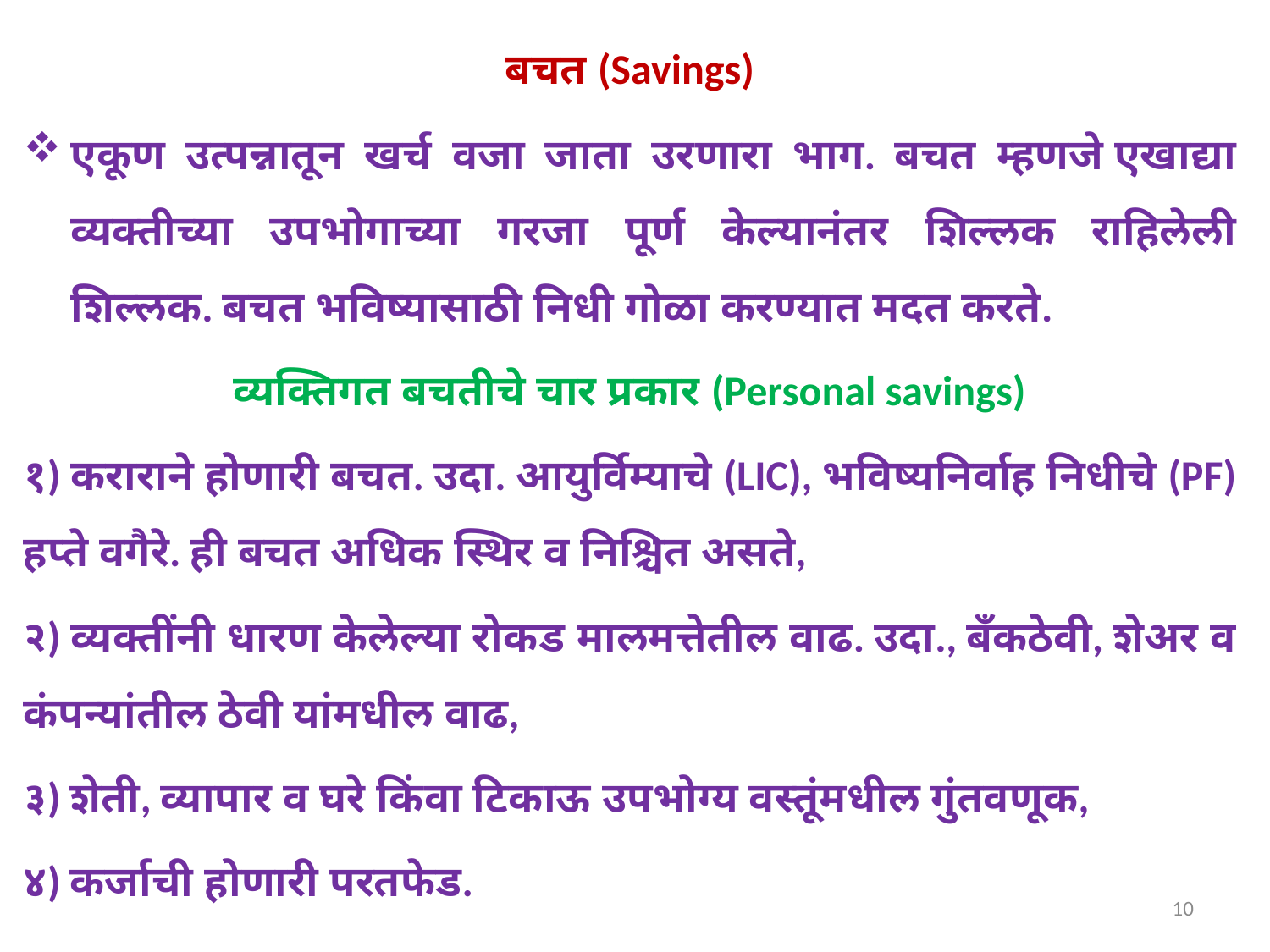

बचत (Savings)
एकूण उत्पन्नातून खर्च वजा जाता उरणारा भाग. बचत म्हणजे एखाद्या व्यक्तीच्या उपभोगाच्या गरजा पूर्ण केल्यानंतर शिल्लक राहिलेली शिल्लक. बचत भविष्यासाठी निधी गोळा करण्यात मदत करते.
व्यक्तिगत बचतीचे चार प्रकार (Personal savings)
१) कराराने होणारी बचत. उदा. आयुर्विम्याचे (LIC), भविष्यनिर्वाह निधीचे (PF) हप्ते वगैरे. ही बचत अधिक स्थिर व निश्चित असते,
२) व्यक्तींनी धारण केलेल्या रोकड मालमत्तेतील वाढ. उदा., बँकठेवी, शेअर व कंपन्यांतील ठेवी यांमधील वाढ,
३) शेती, व्यापार व घरे किंवा टिकाऊ उपभोग्य वस्तूंमधील गुंतवणूक,
४) कर्जाची होणारी परतफेड.

10